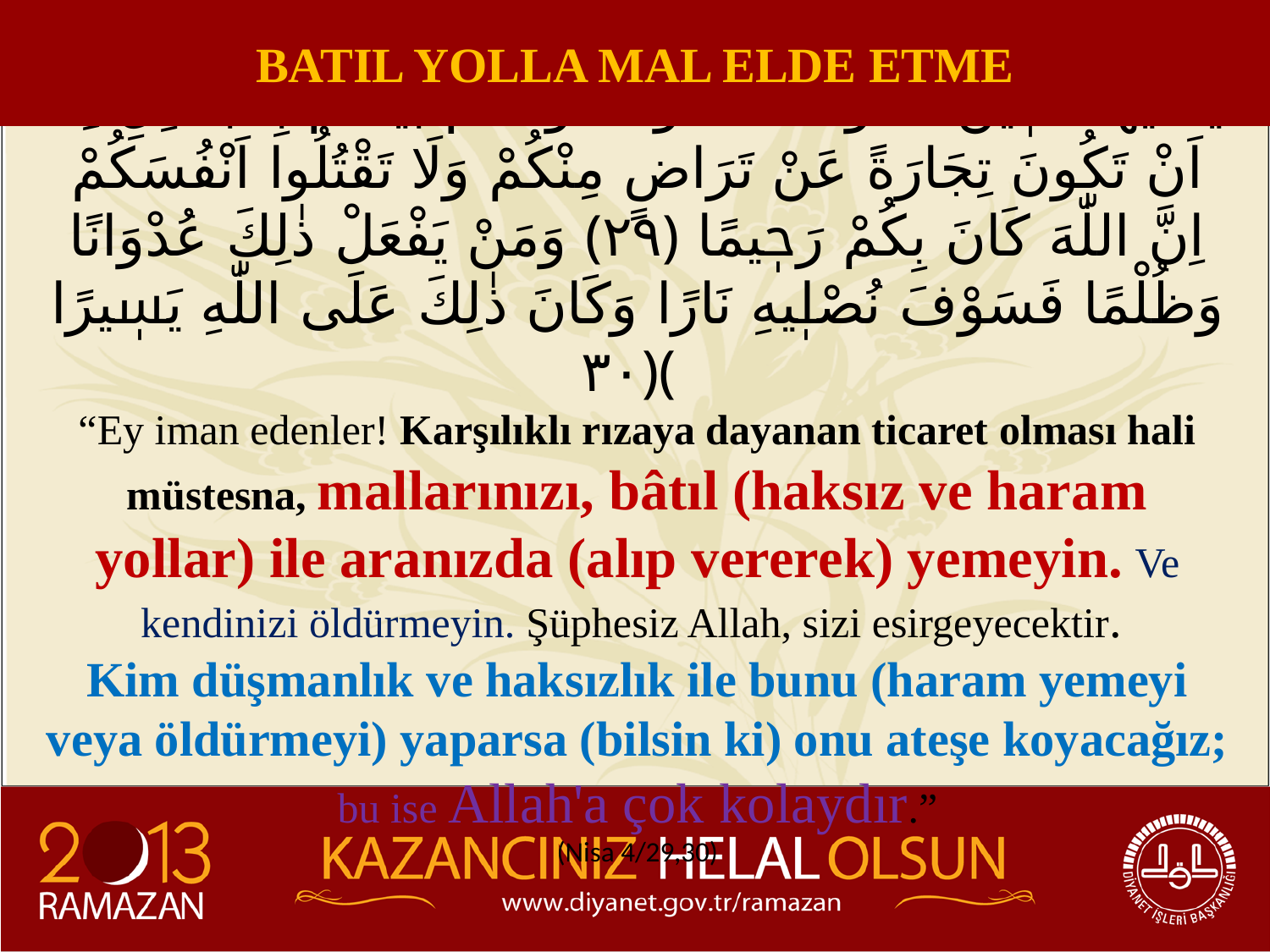

BATIL YOLLA MAL ELDE ETME
يَا اَيُّهَا الَّذٖينَ اٰمَنُوا لَا تَاْكُلُوا اَمْوَالَكُمْ بَيْنَكُمْ بِالْبَاطِلِ اِلَّا اَنْ تَكُونَ تِجَارَةً عَنْ تَرَاضٍ مِنْكُمْ وَلَا تَقْتُلُوا اَنْفُسَكُمْ اِنَّ اللّٰهَ كَانَ بِكُمْ رَحٖيمًا ﴿٢٩﴾ وَمَنْ يَفْعَلْ ذٰلِكَ عُدْوَانًا وَظُلْمًا فَسَوْفَ نُصْلٖيهِ نَارًا وَكَانَ ذٰلِكَ عَلَى اللّٰهِ يَسٖيرًا ﴿٣٠﴾
“Ey iman edenler! Karşılıklı rızaya dayanan ticaret olması hali müstesna, mallarınızı, bâtıl (haksız ve haram yollar) ile aranızda (alıp vererek) yemeyin. Ve kendinizi öldürmeyin. Şüphesiz Allah, sizi esirgeyecektir.
Kim düşmanlık ve haksızlık ile bunu (haram yemeyi veya öldürmeyi) yaparsa (bilsin ki) onu ateşe koyacağız; bu ise Allah'a çok kolaydır.”
(Nisa 4/29,30)